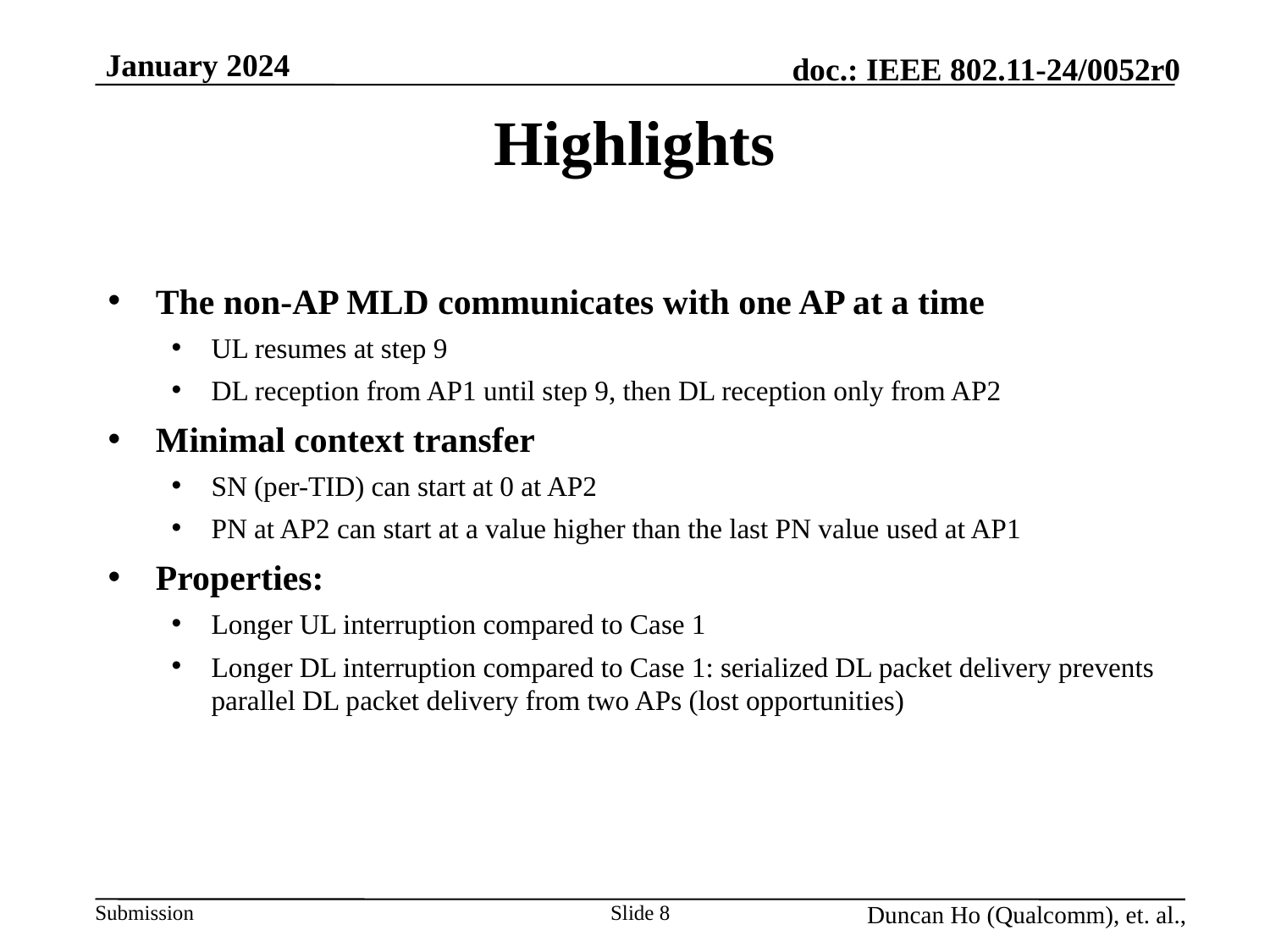

# Highlights
The non-AP MLD communicates with one AP at a time
UL resumes at step 9
DL reception from AP1 until step 9, then DL reception only from AP2
Minimal context transfer
SN (per-TID) can start at 0 at AP2
PN at AP2 can start at a value higher than the last PN value used at AP1
Properties:
Longer UL interruption compared to Case 1
Longer DL interruption compared to Case 1: serialized DL packet delivery prevents parallel DL packet delivery from two APs (lost opportunities)
Slide 8
Duncan Ho (Qualcomm), et. al.,